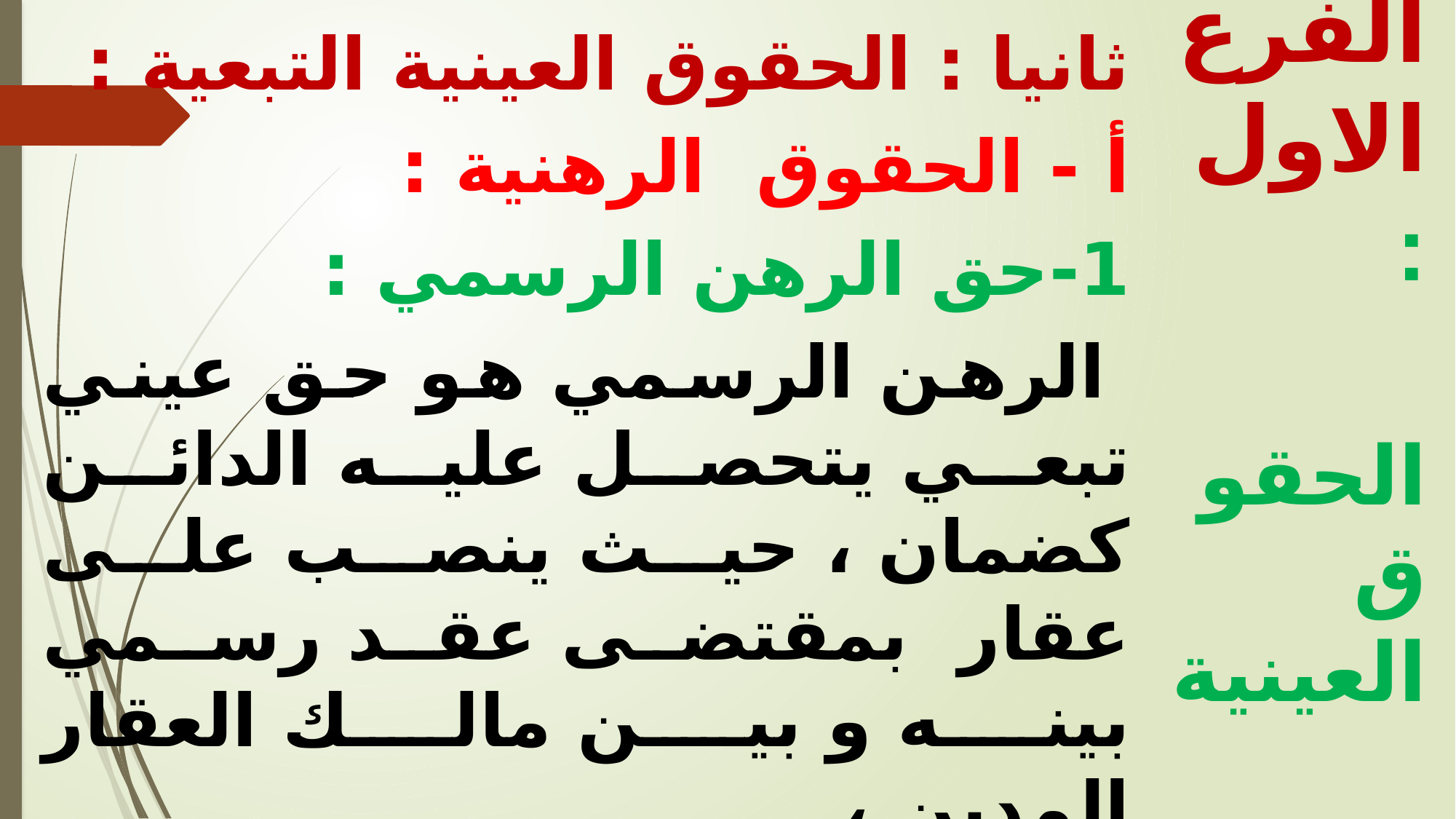

ثانيا : الحقوق العينية التبعية :
أ - الحقوق  الرهنية :
1-	حق الرهن الرسمي :
 الرهن الرسمي هو حق عيني تبعي يتحصل عليه الدائن كضمان ، حيث ينصب على عقار  بمقتضى عقد رسمي بينه و بين مالك العقار المدين ،
 و يكون له بمقتضى ذلك أن يتقدم على غيره من الدائنين العاديين و الدائنين التاليين له في المرتبة( المرتهنين ) في استيفاء حقه من المقابل النقدي لهذا العقار في أي يد يكون .
الفرع الاول :
 الحقوق العينية